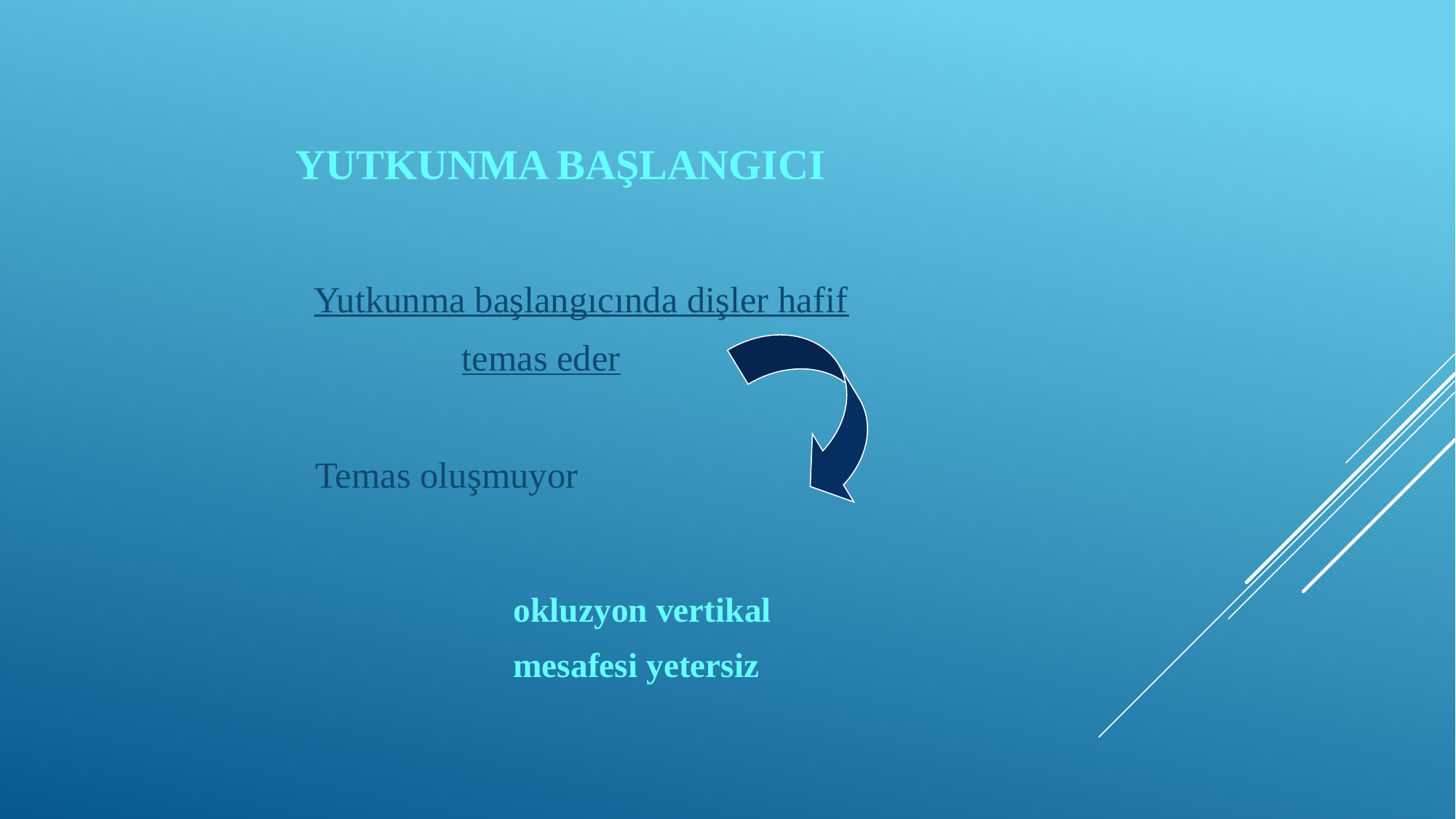

# Yutkunma başlangıcı
   Yutkunma başlangıcında dişler hafif
                  temas eder

  Temas oluşmuyor

                         okluzyon vertikal
                         mesafesi yetersiz